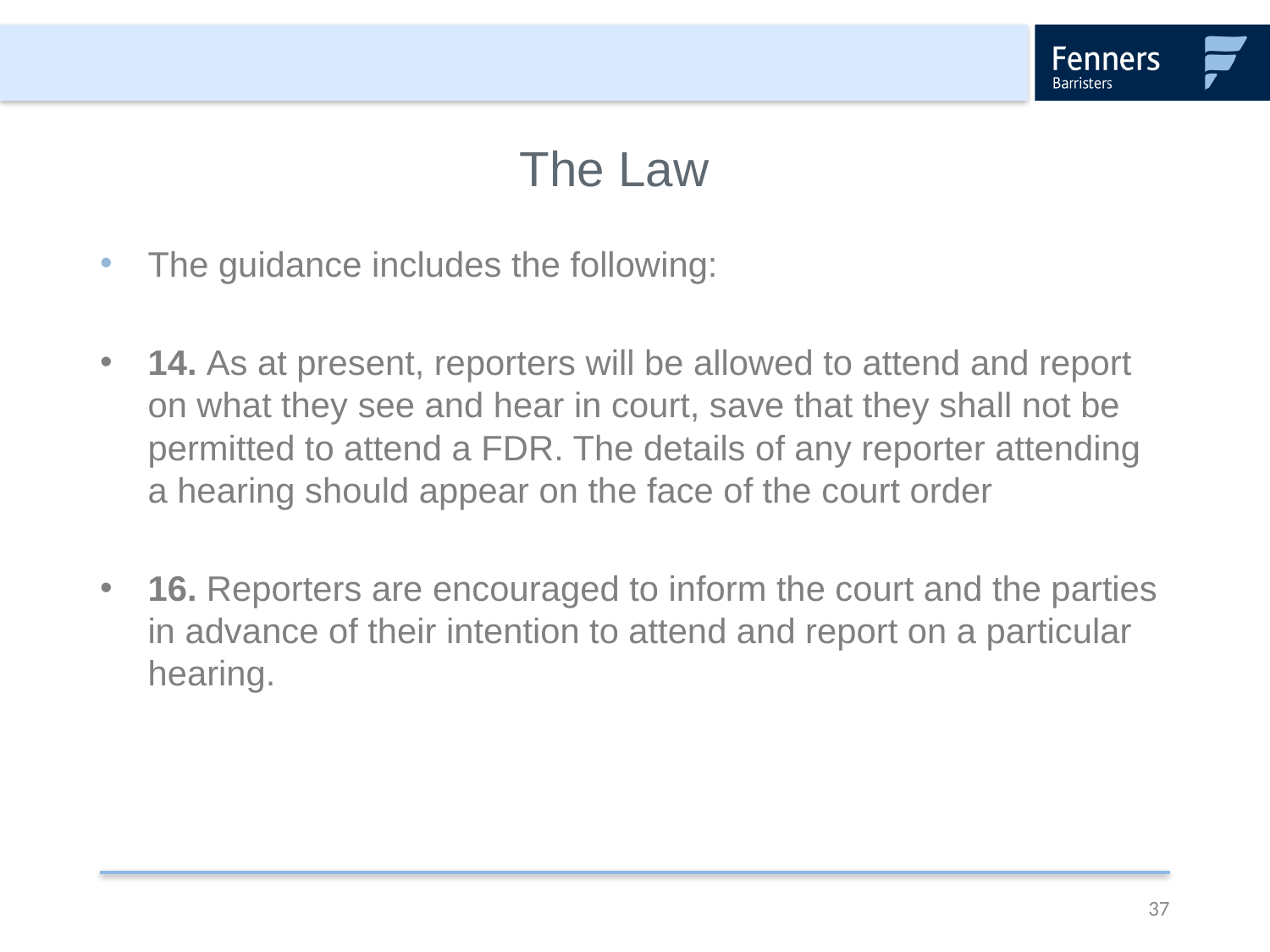

# The Law
The guidance includes the following:

14. As at present, reporters will be allowed to attend and report on what they see and hear in court, save that they shall not be permitted to attend a FDR. The details of any reporter attending a hearing should appear on the face of the court order

16. Reporters are encouraged to inform the court and the parties in advance of their intention to attend and report on a particular hearing.

37